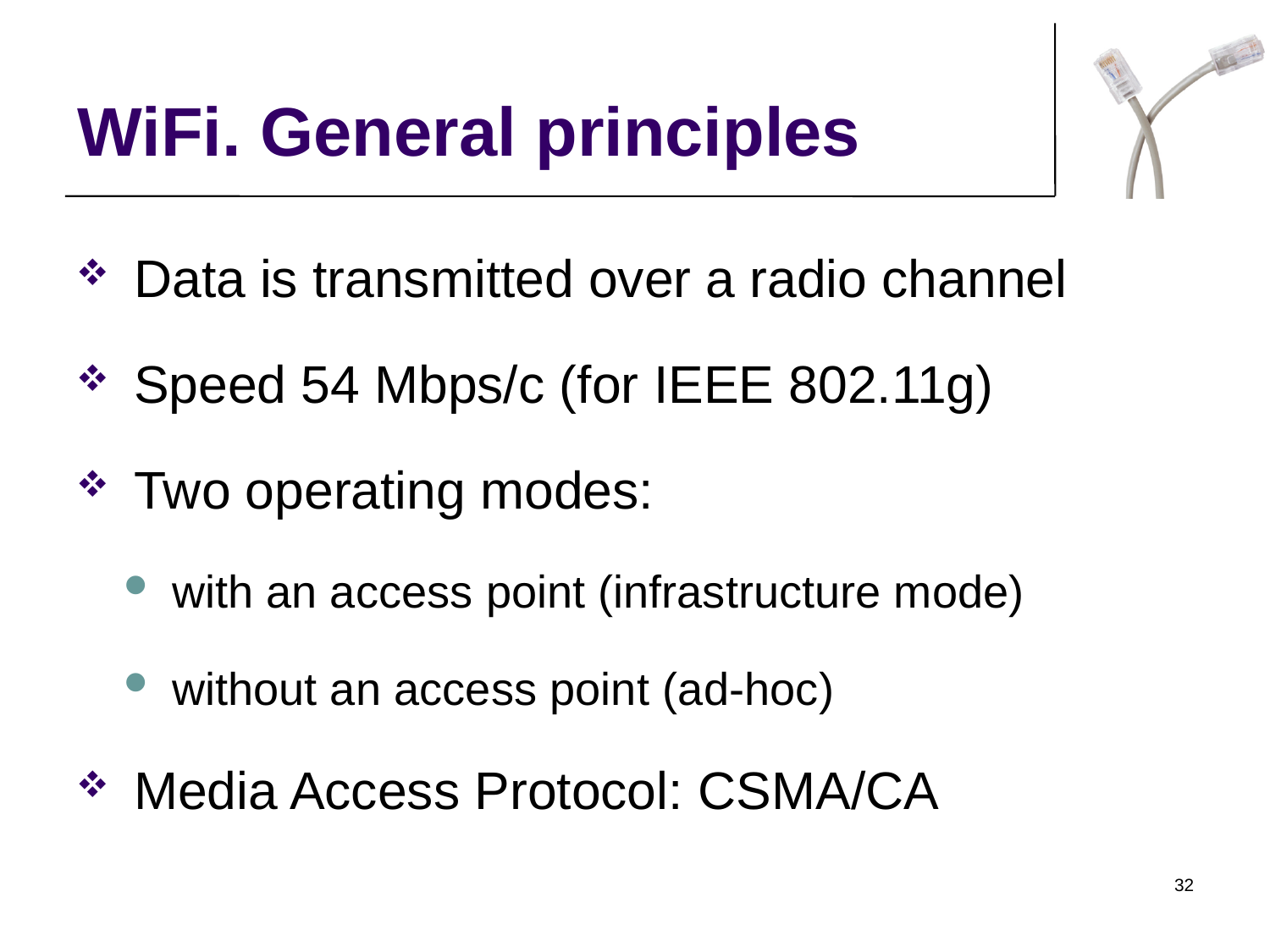

WiFi. General principles
Data is transmitted over a radio channel
Speed 54 Mbps/c (for IEEE 802.11g)
Two operating modes:
with an access point (infrastructure mode)
without an access point (ad-hoc)
Media Access Protocol: CSMA/CA
32